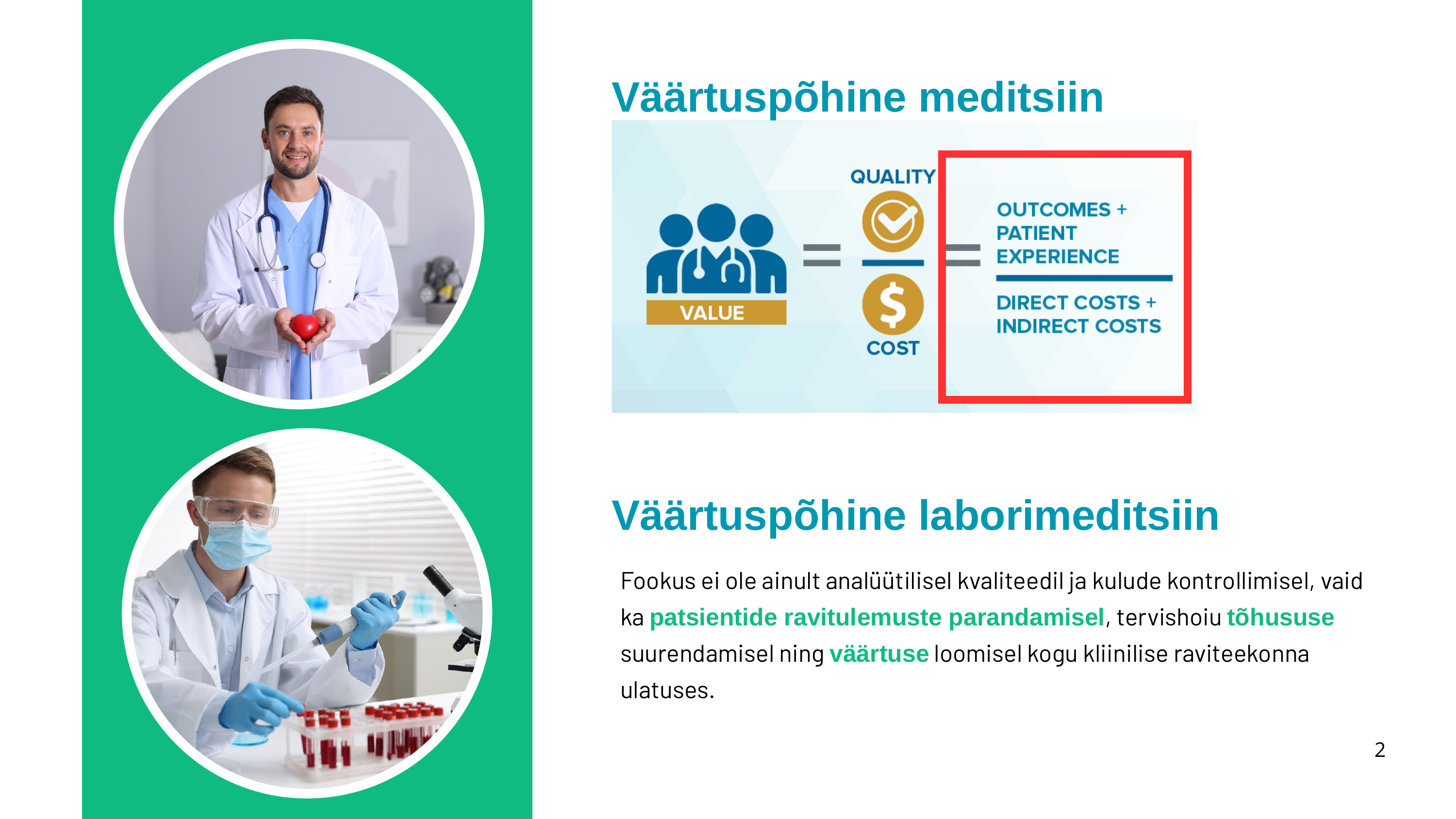

Väärtuspõhine meditsiin

Väärtuspõhine laborimeditsiin
Fookus ei ole ainult analüütilisel kvaliteedil ja kulude kontrollimisel, vaid ka patsientide ravitulemuste parandamisel, tervishoiu tõhususe suurendamisel ning väärtuse loomisel kogu kliinilise raviteekonna ulatuses.

2